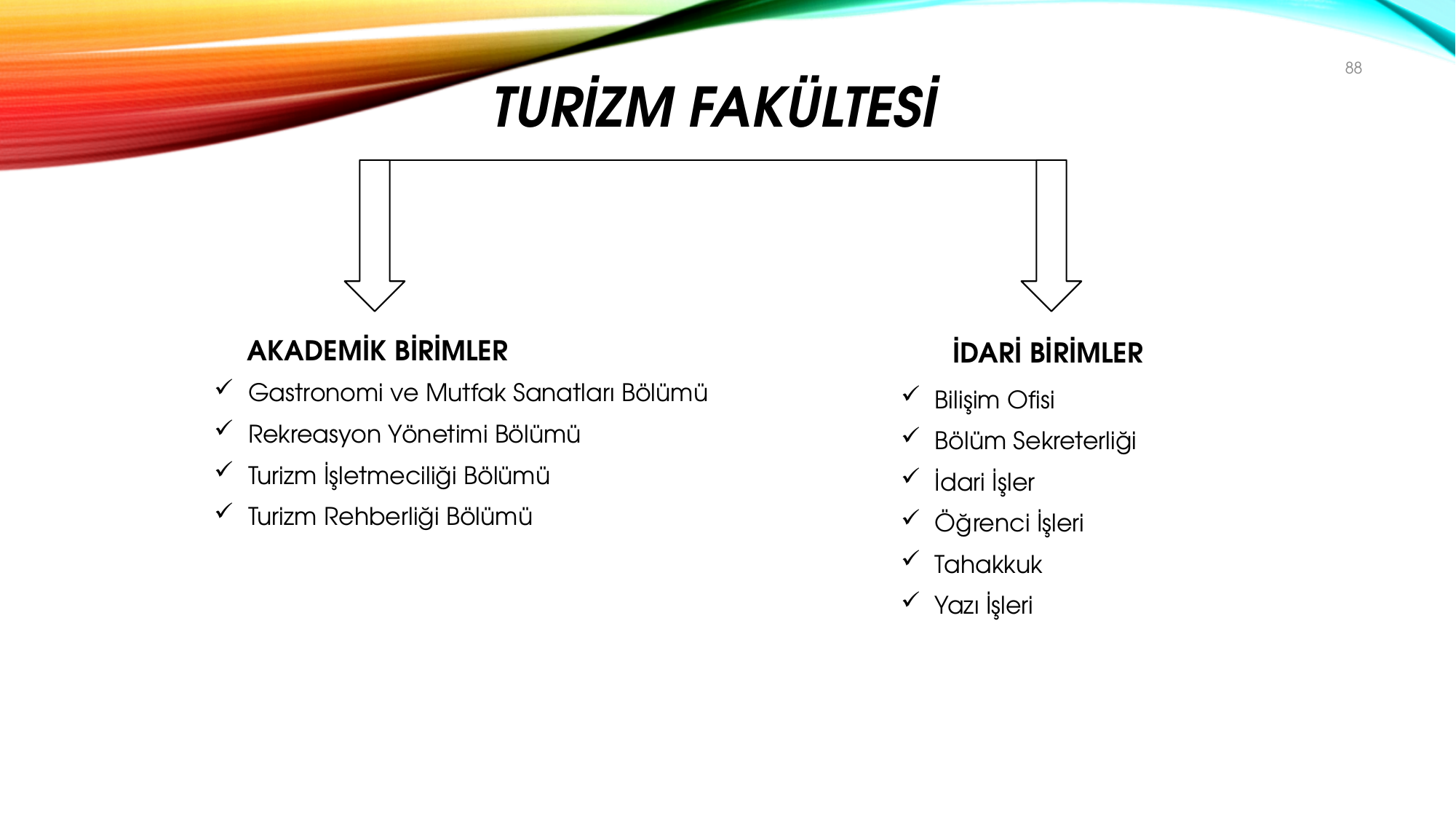

88
TURİZM FAKÜLTESİ

AKADEMİK BİRİMLER
İDARİ BİRİMLER
Gastronomi ve Mutfak Sanatları Bölümü
Rekreasyon Yönetimi Bölümü
Turizm İşletmeciliği Bölümü
Turizm Rehberliği Bölümü
Bilişim Ofisi
Bölüm Sekreterliği
İdari İşler
Öğrenci İşleri
Tahakkuk
Yazı İşleri